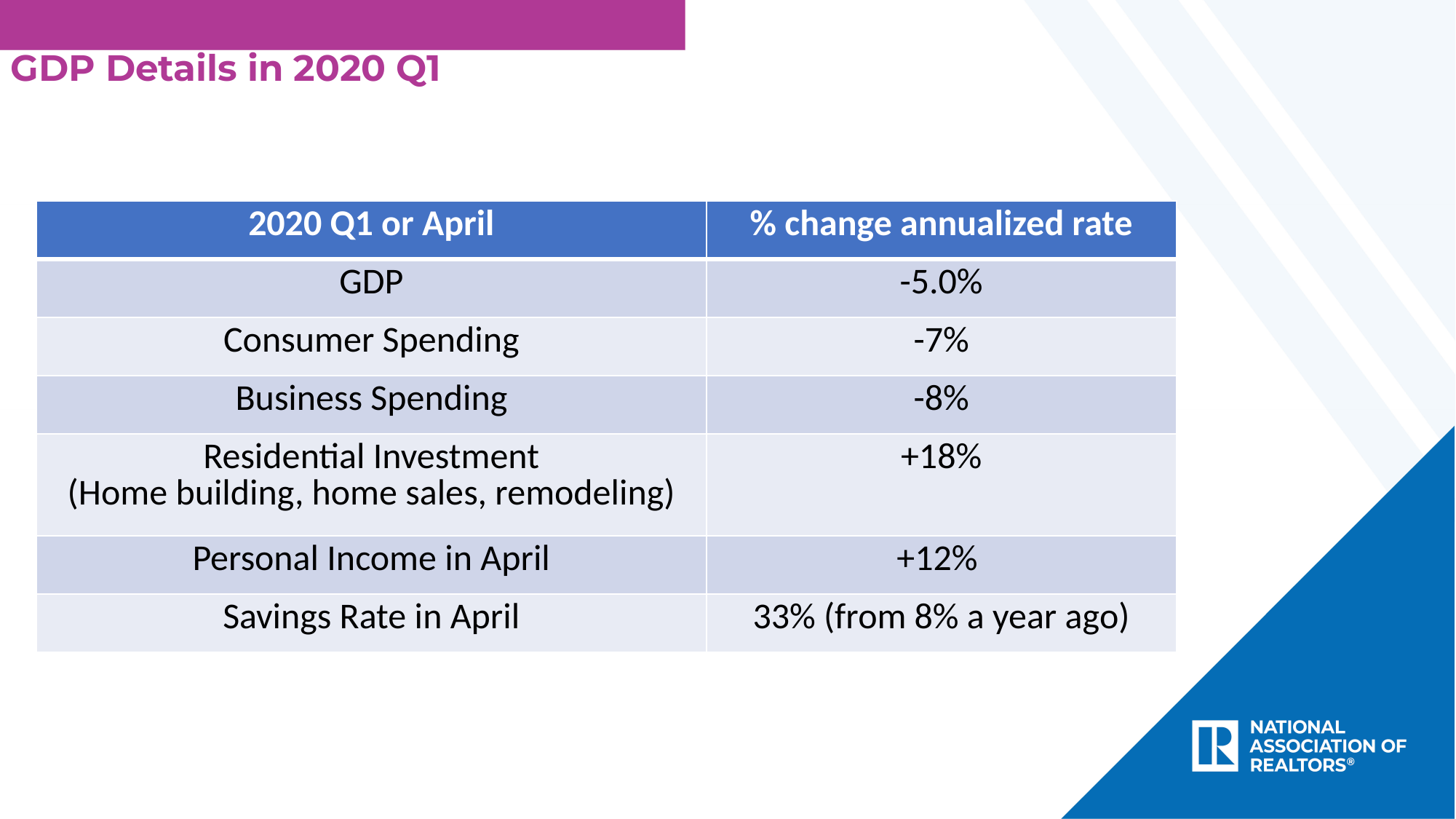

GDP Details in 2020 Q1
| 2020 Q1 or April | % change annualized rate |
| --- | --- |
| GDP | -5.0% |
| Consumer Spending | -7% |
| Business Spending | -8% |
| Residential Investment (Home building, home sales, remodeling) | +18% |
| Personal Income in April | +12% |
| Savings Rate in April | 33% (from 8% a year ago) |